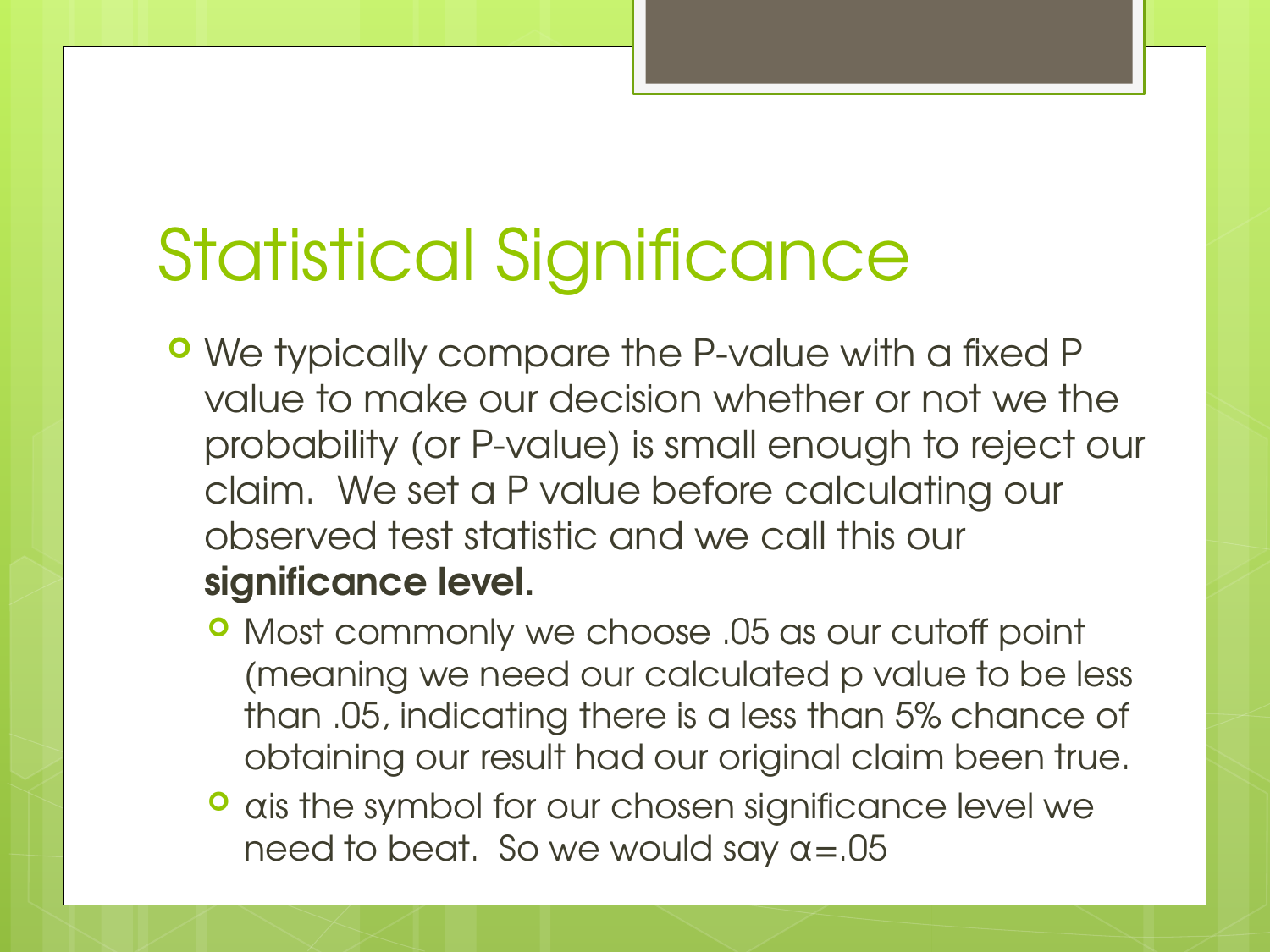

# Statistical Significance
We typically compare the P-value with a fixed P value to make our decision whether or not we the probability (or P-value) is small enough to reject our claim.  We set a P value before calculating our observed test statistic and we call this our significance level.
Most commonly we choose .05 as our cutoff point (meaning we need our calculated p value to be less than .05, indicating there is a less than 5% chance of obtaining our result had our original claim been true.
αis the symbol for our chosen significance level we need to beat.  So we would say α=.05